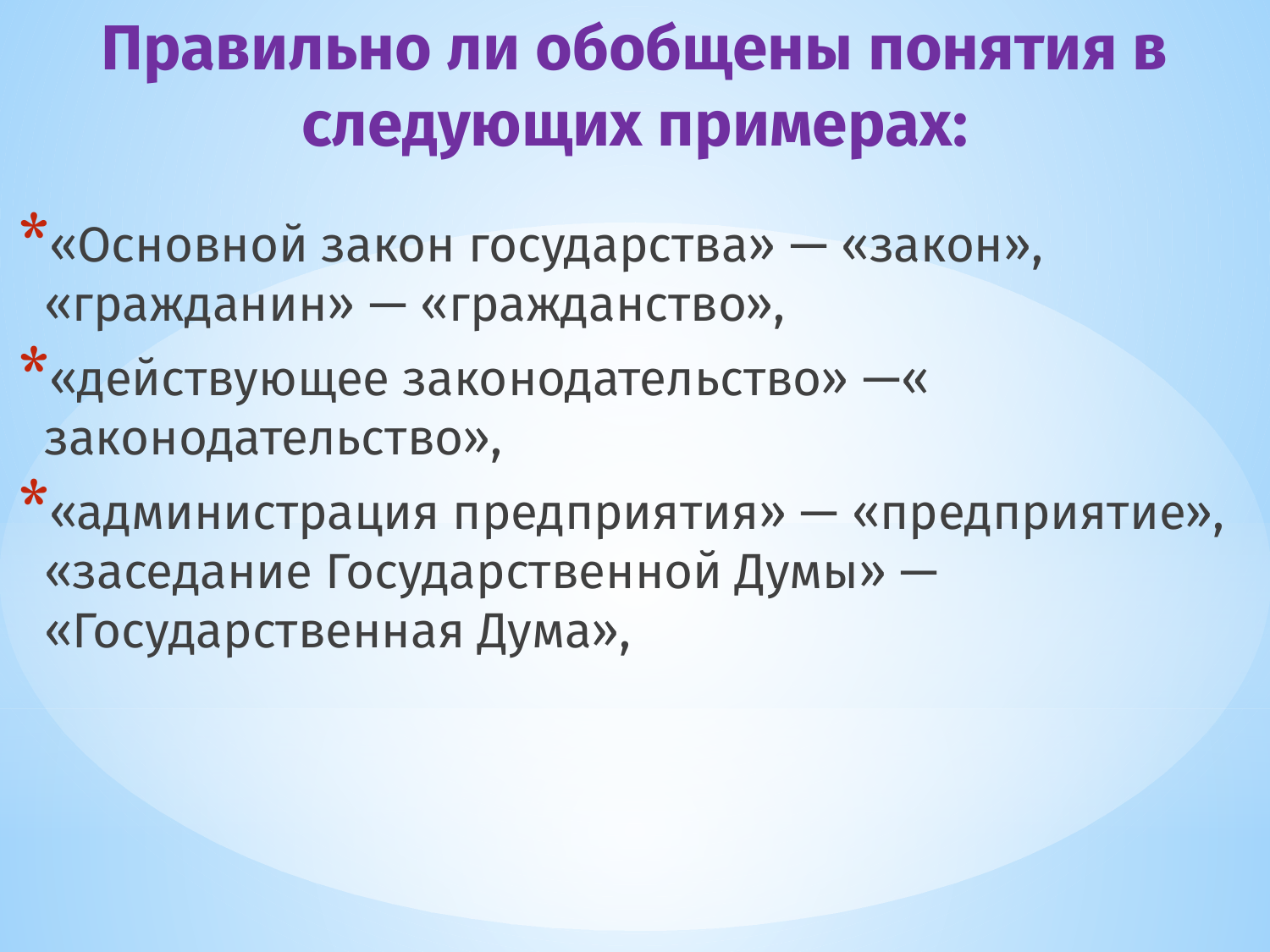

# Правильно ли обобщены понятия в следующих примерах:
«Основной закон государства» — «закон», «гражданин» — «гражданство»,
«действующее законодательство» —« законодательство»,
«администрация предприятия» — «предприятие», «заседание Государственной Думы» — «Государственная Дума»,